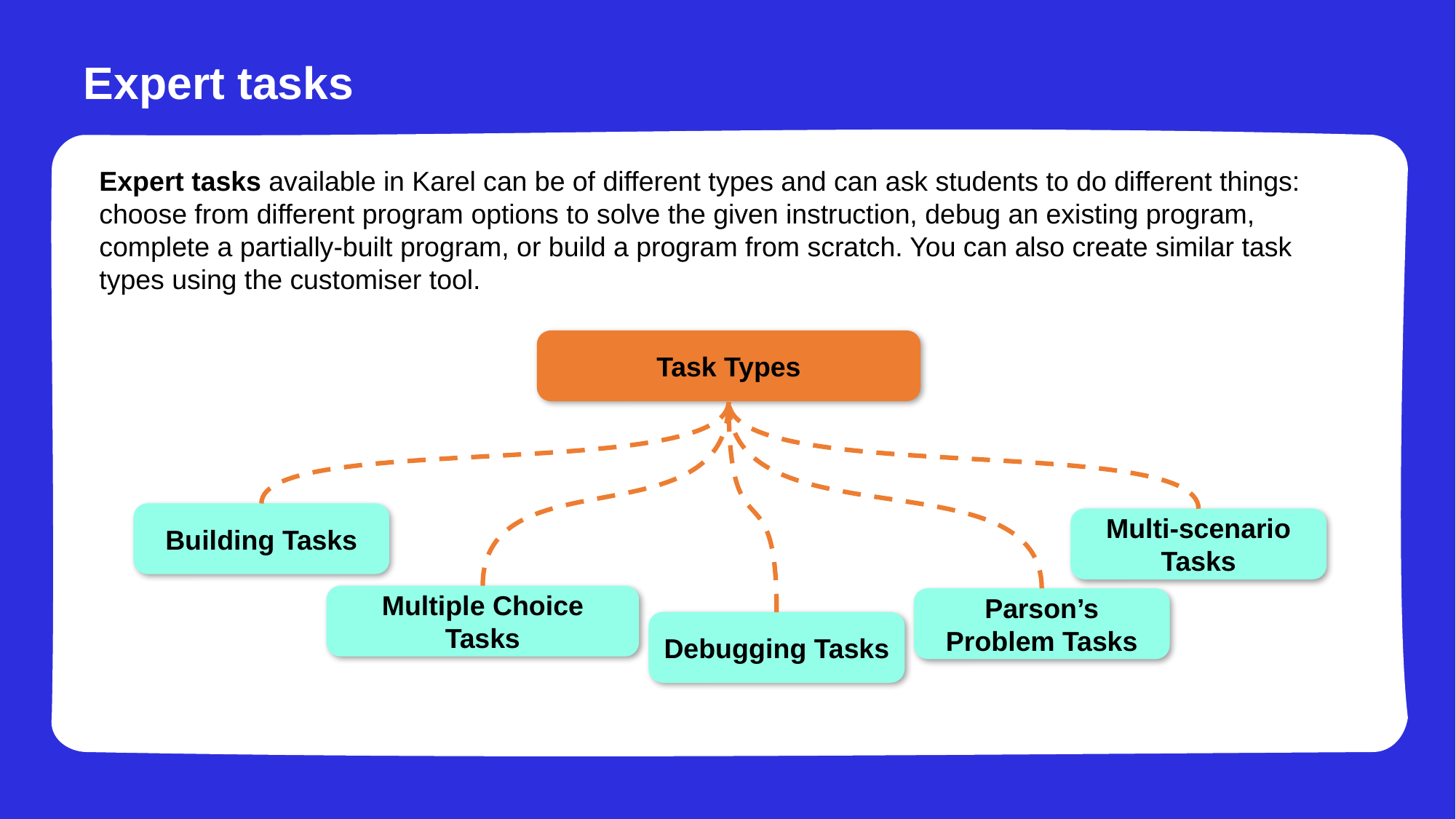

Expert tasks

Expert tasks available in Karel can be of different types and can ask students to do different things: choose from different program options to solve the given instruction, debug an existing program, complete a partially-built program, or build a program from scratch. You can also create similar task types using the customiser tool.

Task Types
Building Tasks
Multi-scenario Tasks
Multiple Choice Tasks
Parson’s Problem Tasks
Debugging Tasks